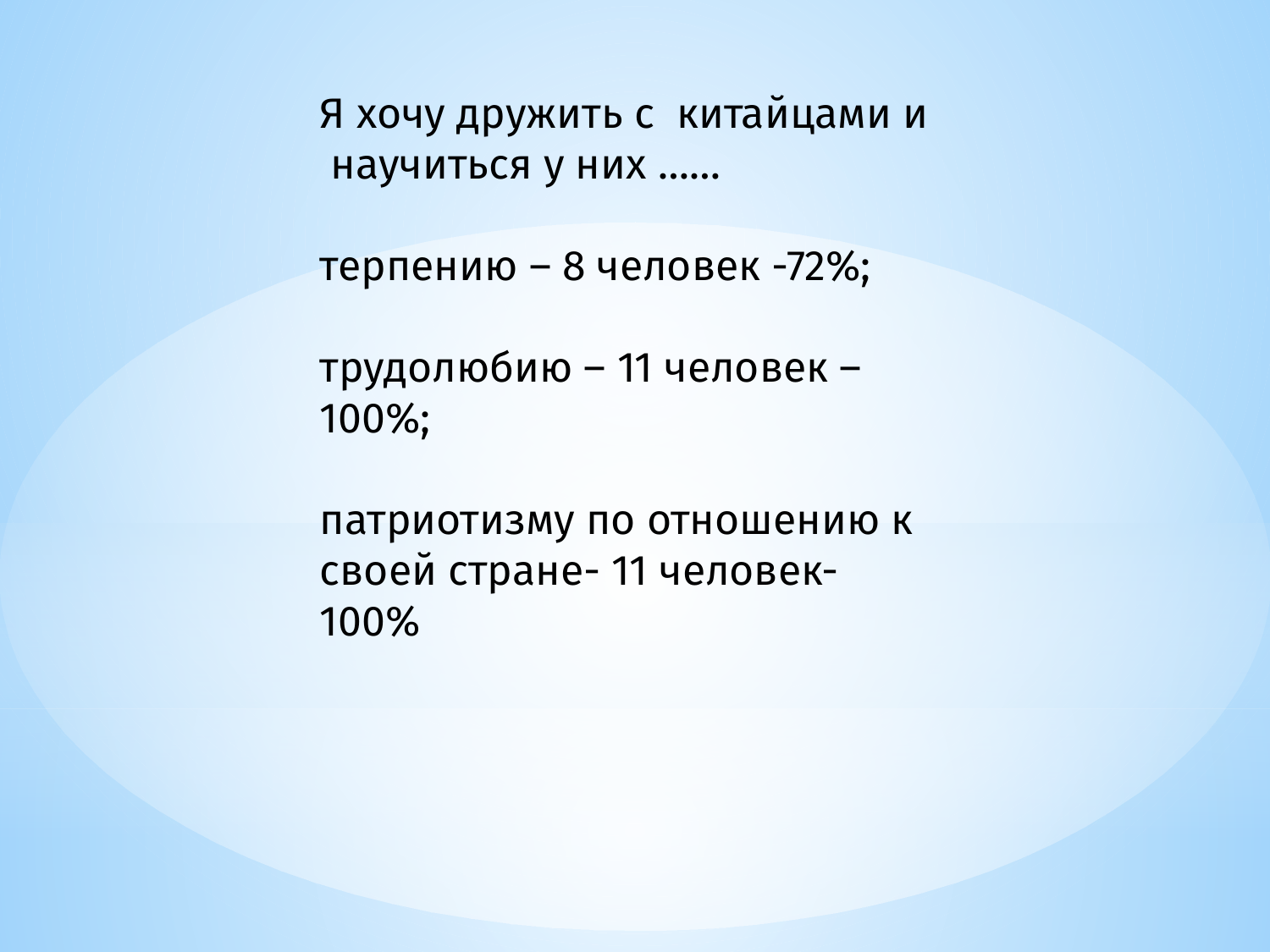

Я хочу дружить с  китайцами и  научиться у них ……

терпению – 8 человек -72%;

трудолюбию – 11 человек – 100%;

патриотизму по отношению к своей стране- 11 человек- 100%